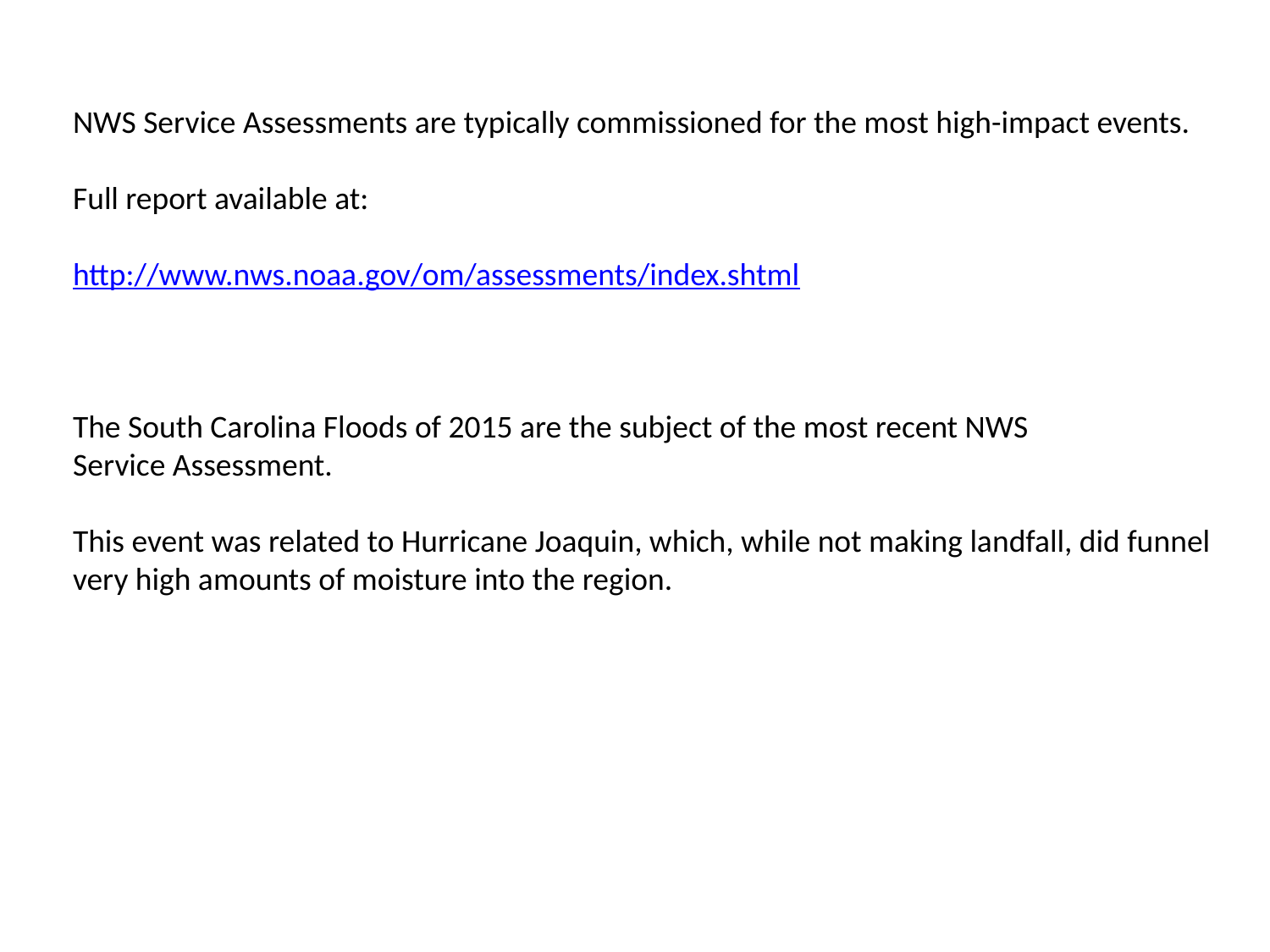

NWS Service Assessments are typically commissioned for the most high-impact events.

Full report available at:

http://www.nws.noaa.gov/om/assessments/index.shtml

The South Carolina Floods of 2015 are the subject of the most recent NWS
Service Assessment.

This event was related to Hurricane Joaquin, which, while not making landfall, did funnel
very high amounts of moisture into the region.